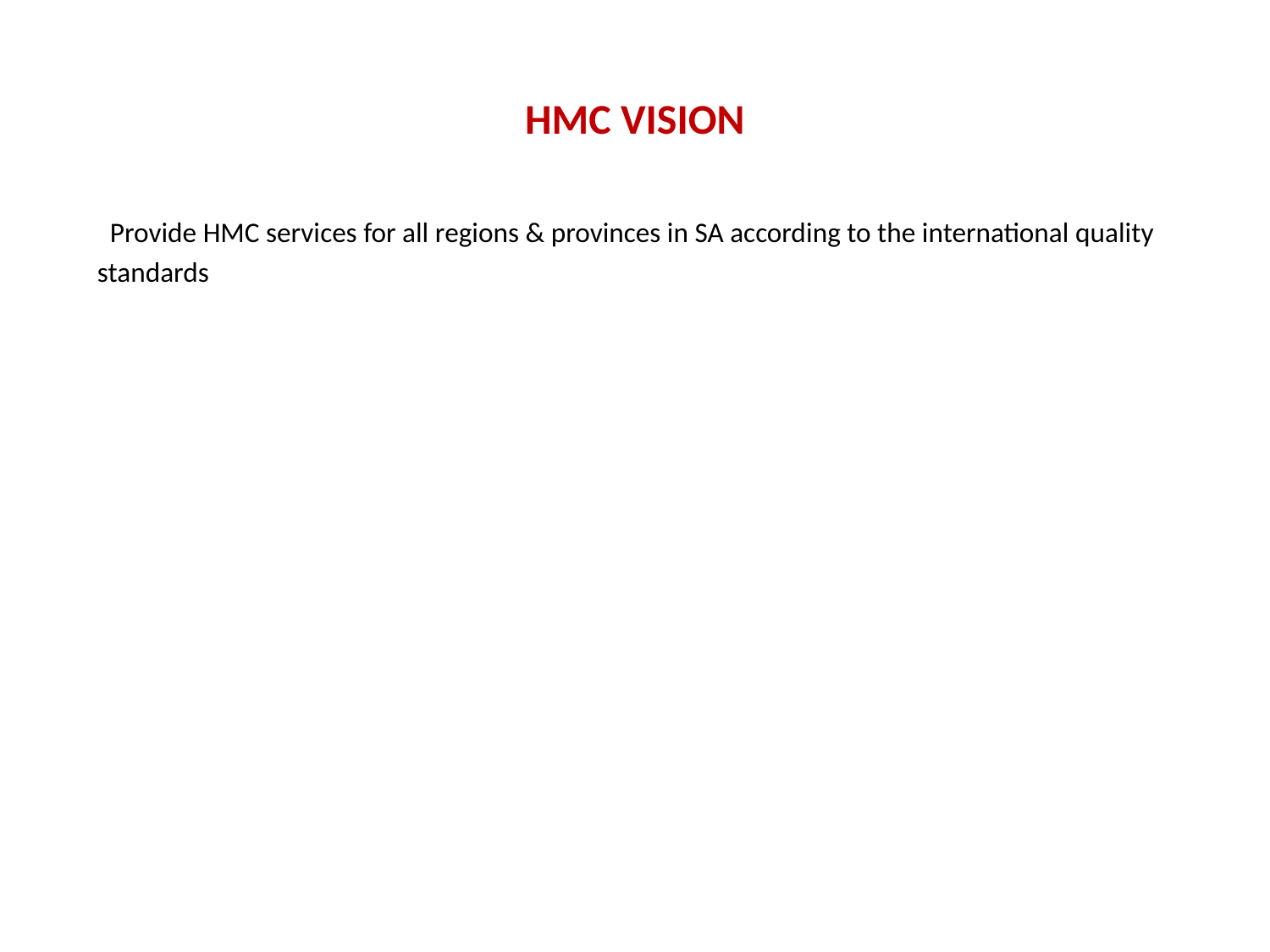

# HMC VISION
 Provide HMC services for all regions & provinces in SA according to the international quality standards